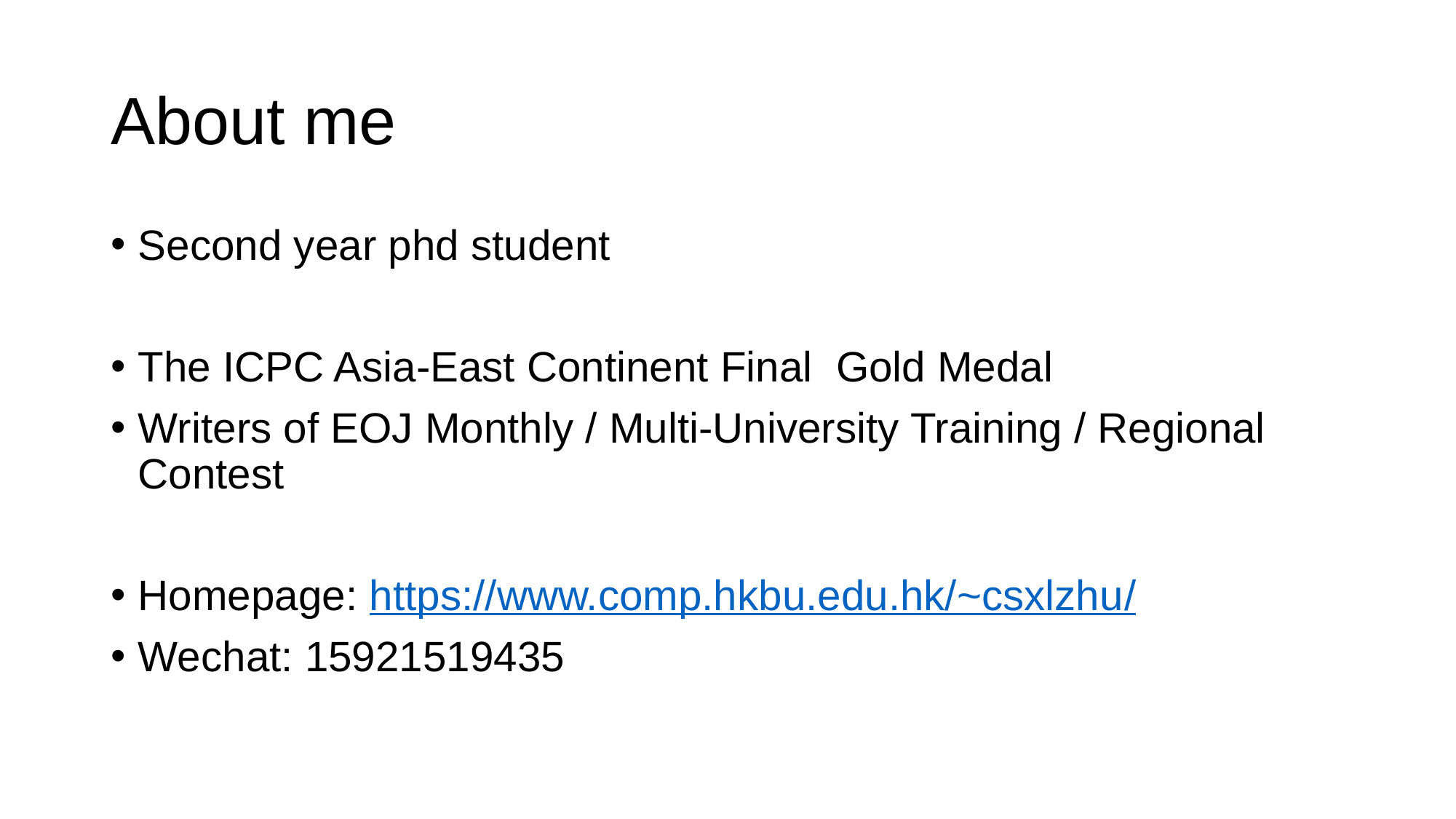

# About me
Second year phd student

The ICPC Asia-East Continent Final  Gold Medal
Writers of EOJ Monthly / Multi-University Training / Regional Contest

Homepage: https://www.comp.hkbu.edu.hk/~csxlzhu/
Wechat: 15921519435